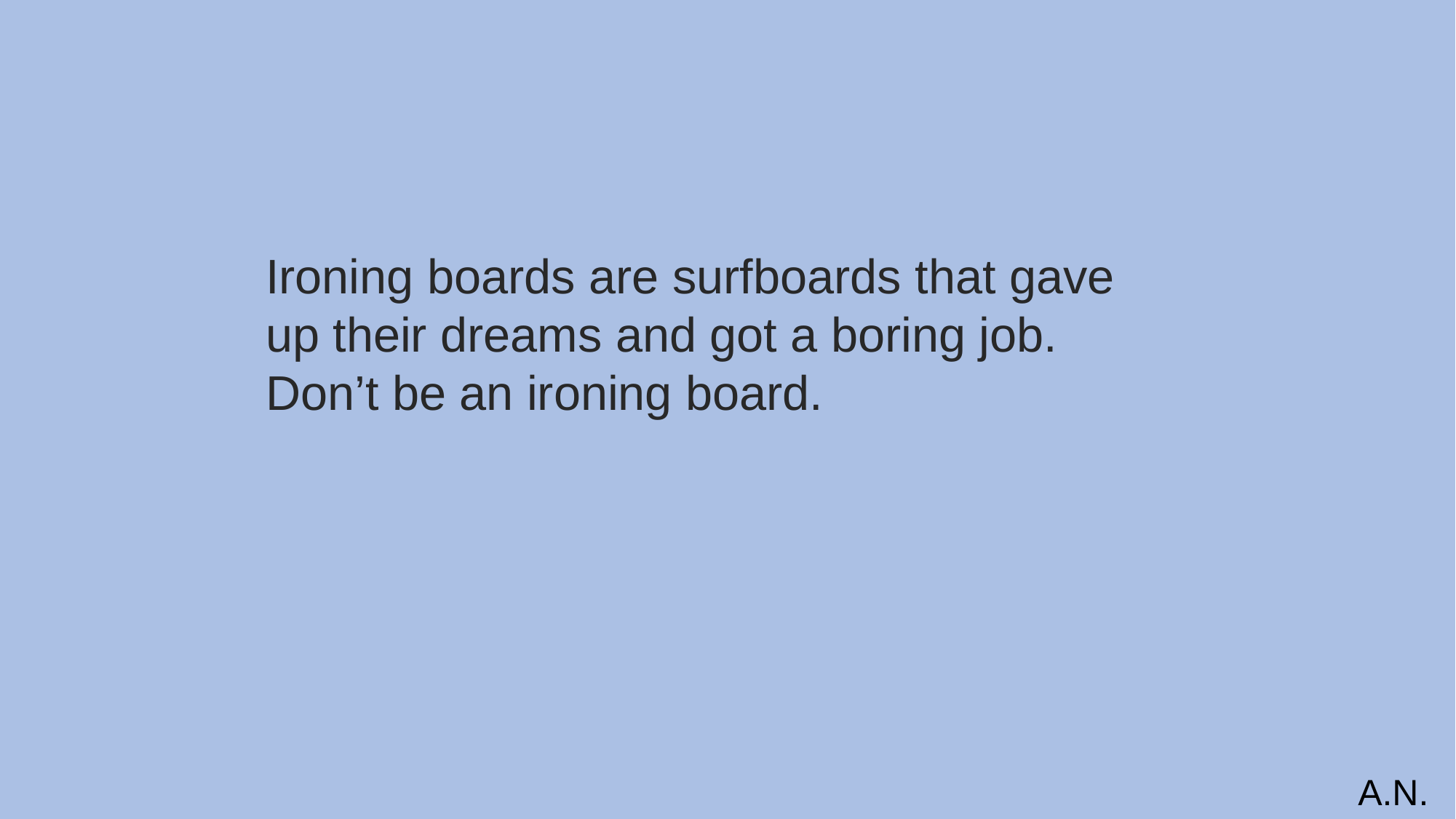

Ironing boards are surfboards that gave up their dreams and got a boring job. Don’t be an ironing board.

A.N.